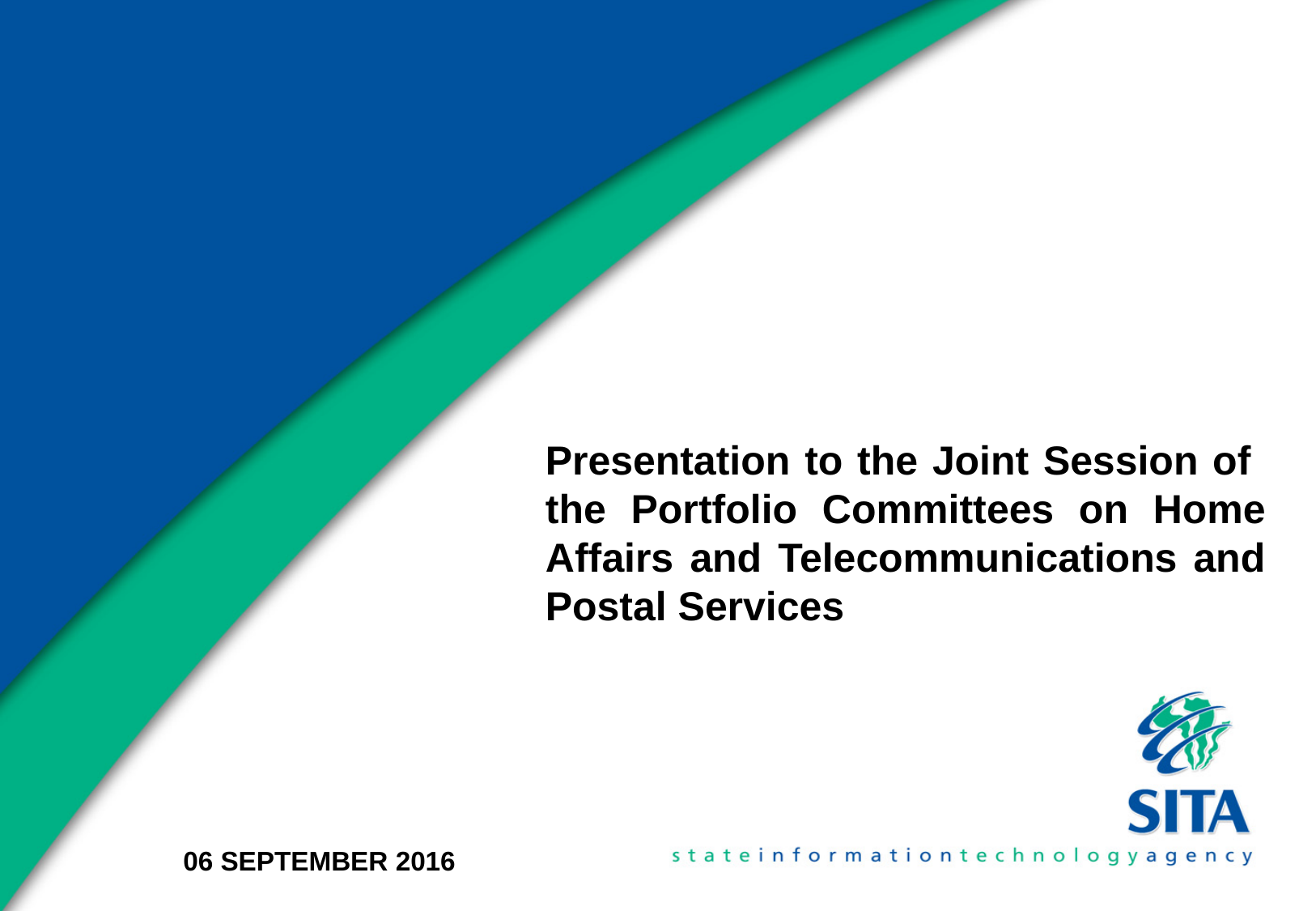

# Presentation to the Joint Session of  the Portfolio Committees on Home Affairs and Telecommunications and Postal Services
06 SEPTEMBER 2016